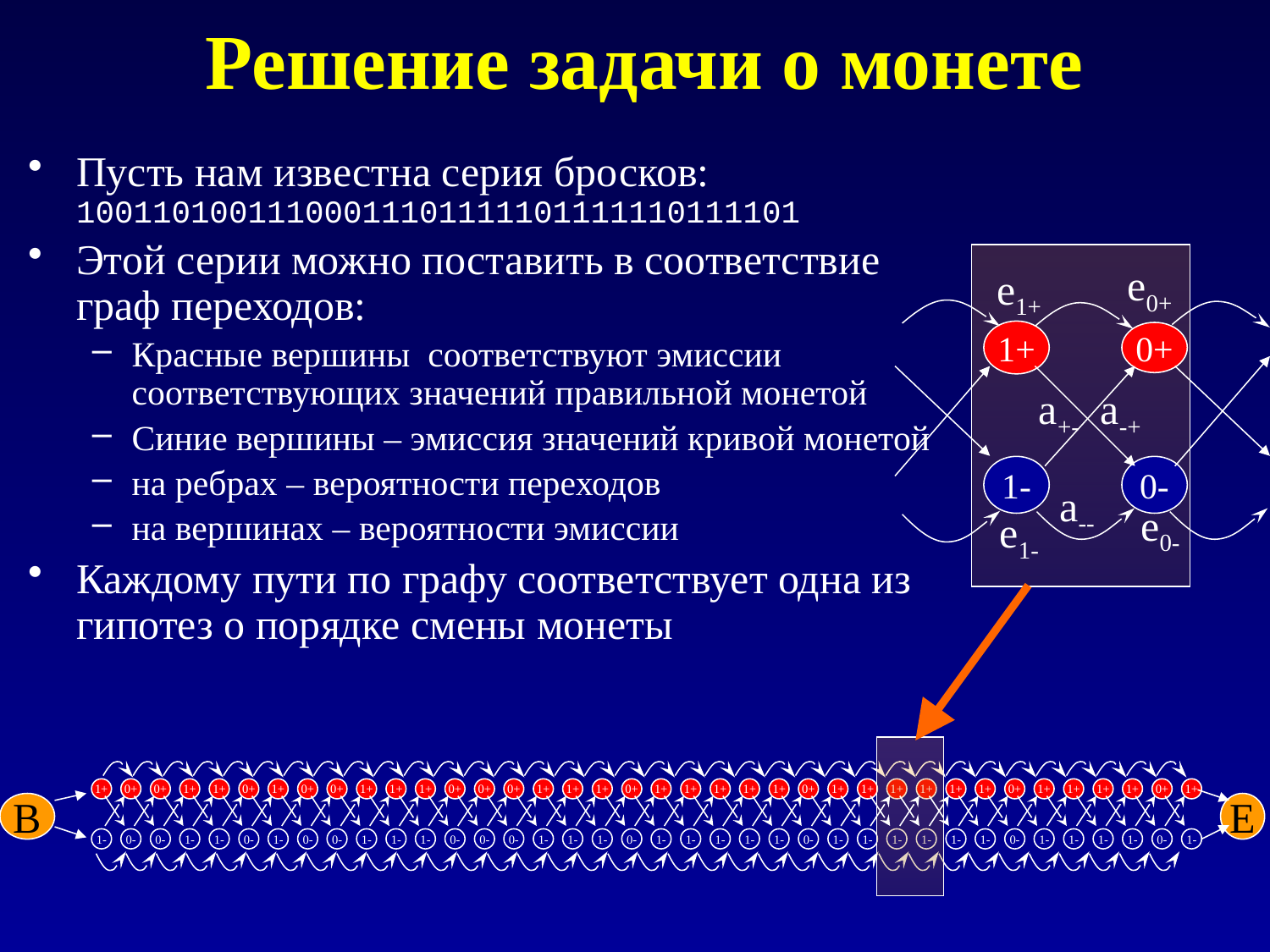

# Решение задачи о монете
Пусть нам известна серия бросков:
10011010011100011101111101111110111101
Этой серии можно поставить в соответствие граф переходов:
Красные вершины  соответствуют эмиссии соответствующих значений правильной монетой
Синие вершины – эмиссия значений кривой монетой
на ребрах – вероятности переходов
на вершинах – вероятности эмиссии
Каждому пути по графу соответствует одна из гипотез о порядке смены монеты

e0+
e1+

1+
0+

a+-
a-+
1-
0-
a--
e0-
e1-

1+
0+
0+
1+
1+
0+
1+
0+
0+
1+
1+
1+
0+
0+
0+
1+
1+
1+
0+
1+
1+
1+
1+
1+
0+
1+
1+
1+
1+
1+
1+
0+
1+
1+
1+
1+
0+
1+

B

E

1-
0-
0-
1-
1-
0-
1-
0-
0-
1-
1-
1-
0-
0-
0-
1-
1-
1-
0-
1-
1-
1-
1-
1-
0-
1-
1-
1-
1-
1-
1-
0-
1-
1-
1-
1-
0-
1-